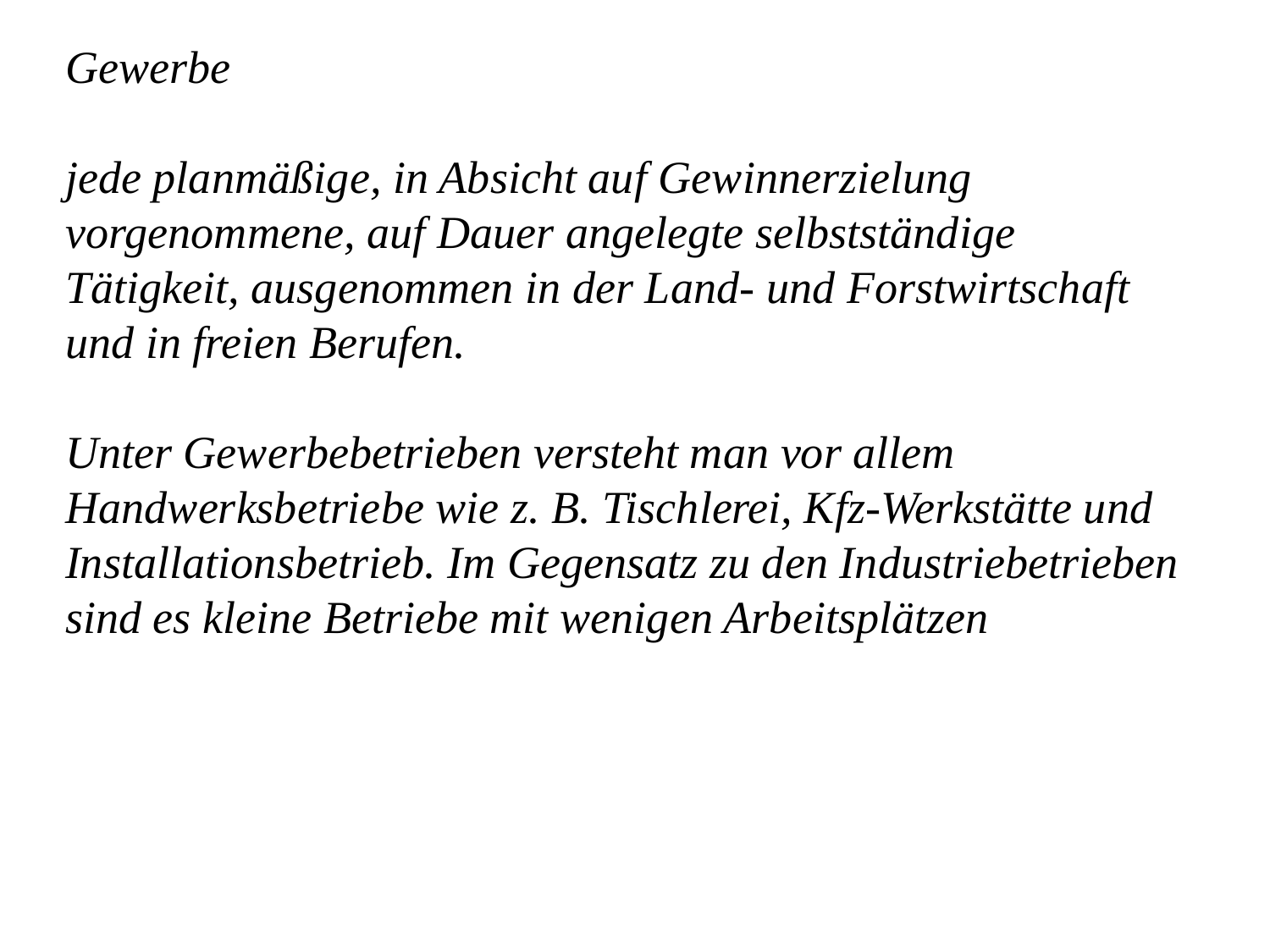

Gewerbe

jede planmäßige, in Absicht auf Gewinnerzielung vorgenommene, auf Dauer angelegte selbstständige Tätigkeit, ausgenommen in der Land- und Forstwirtschaft und in freien Berufen.

Unter Gewerbebetrieben versteht man vor allem Handwerksbetriebe wie z. B. Tischlerei, Kfz-Werkstätte und Installationsbetrieb. Im Gegensatz zu den Industriebetrieben sind es kleine Betriebe mit wenigen Arbeitsplätzen